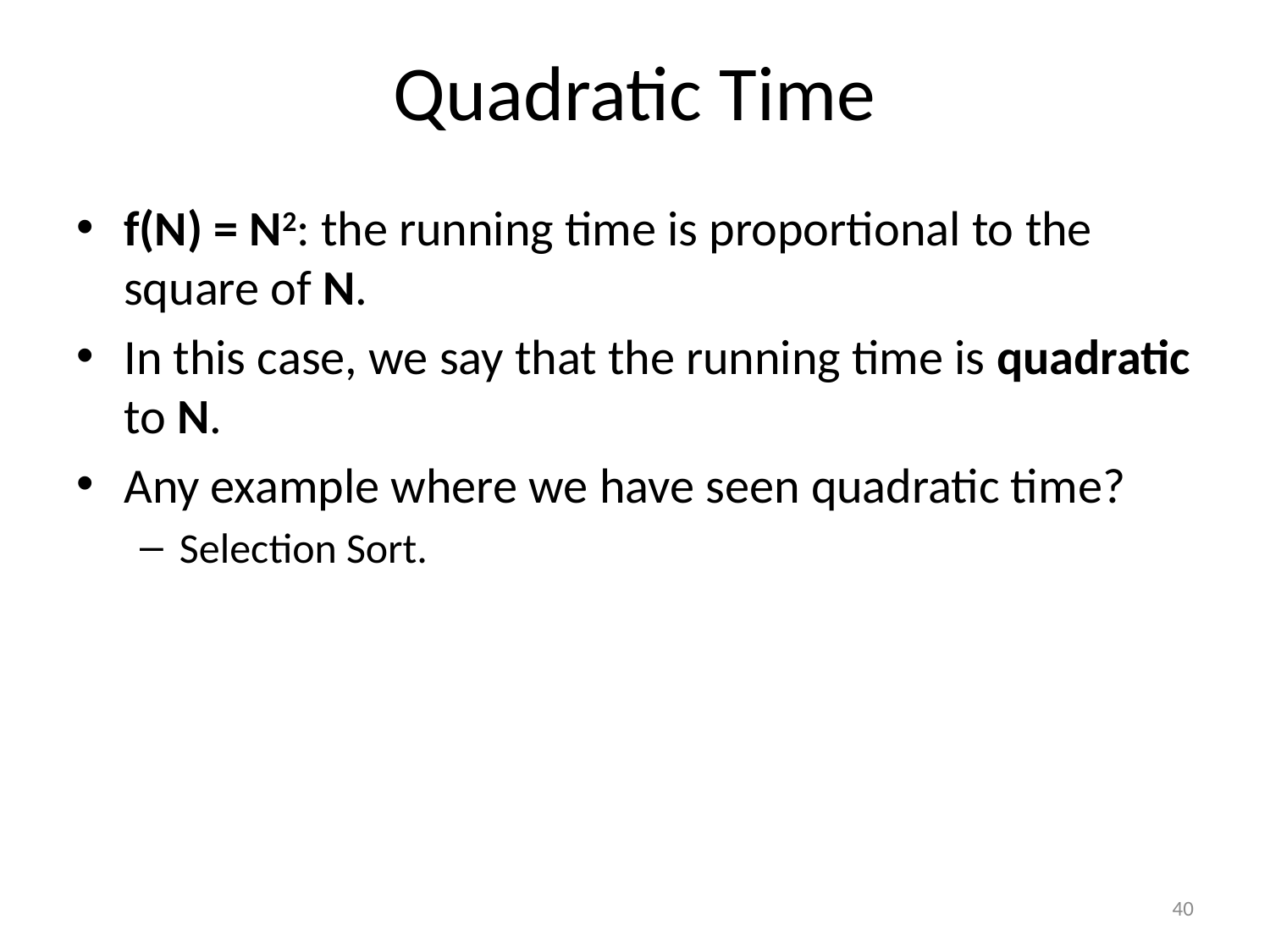

# Quadratic Time
f(N) = N2: the running time is proportional to the square of N.
In this case, we say that the running time is quadratic to N.
Any example where we have seen quadratic time?
Selection Sort.

40